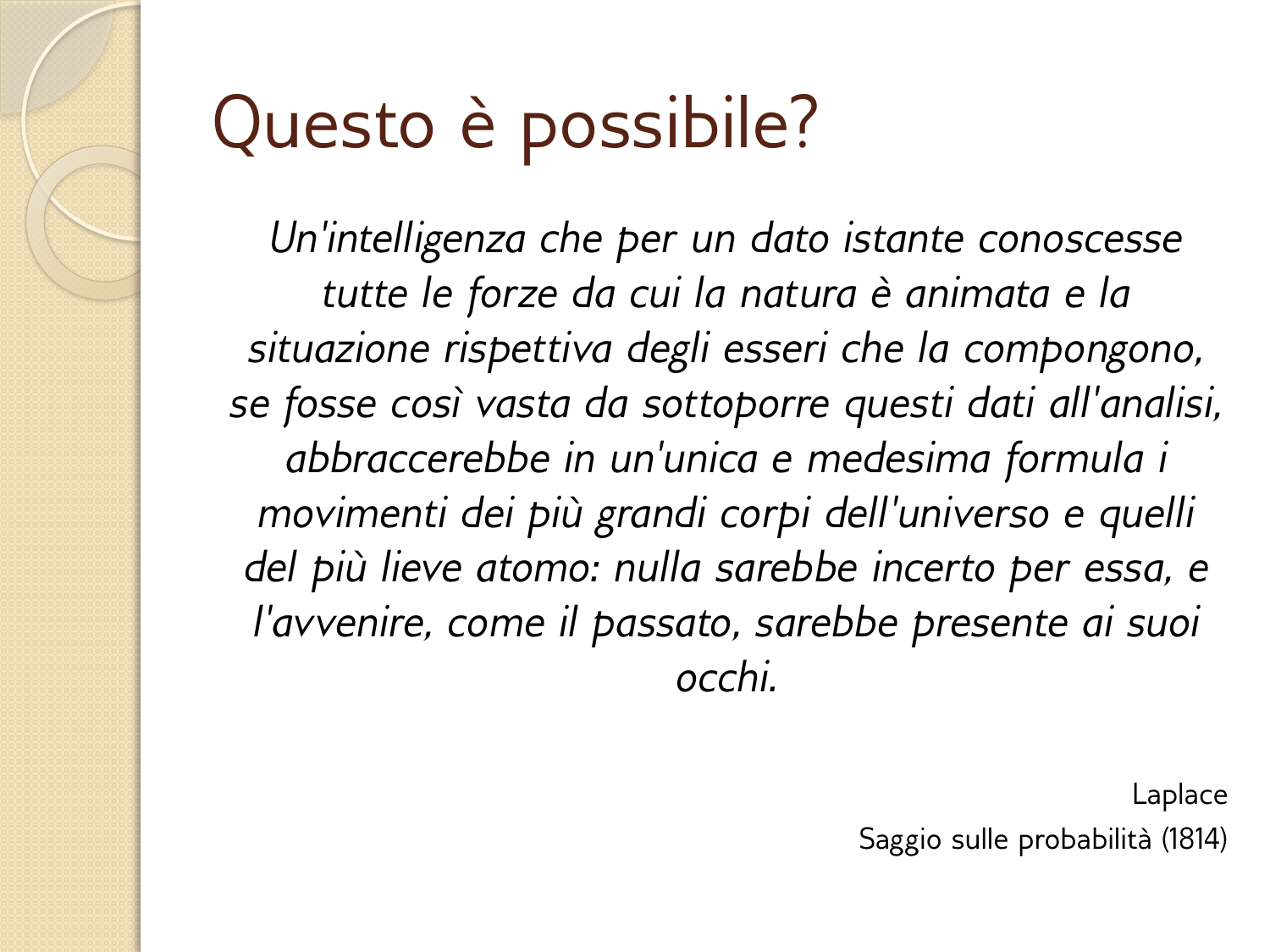

# Questo è possibile?
Un'intelligenza che per un dato istante conoscesse tutte le forze da cui la natura è animata e la situazione rispettiva degli esseri che la compongono, se fosse così vasta da sottoporre questi dati all'analisi, abbraccerebbe in un'unica e medesima formula i movimenti dei più grandi corpi dell'universo e quelli del più lieve atomo: nulla sarebbe incerto per essa, e l'avvenire, come il passato, sarebbe presente ai suoi occhi.

Laplace
Saggio sulle probabilità (1814)